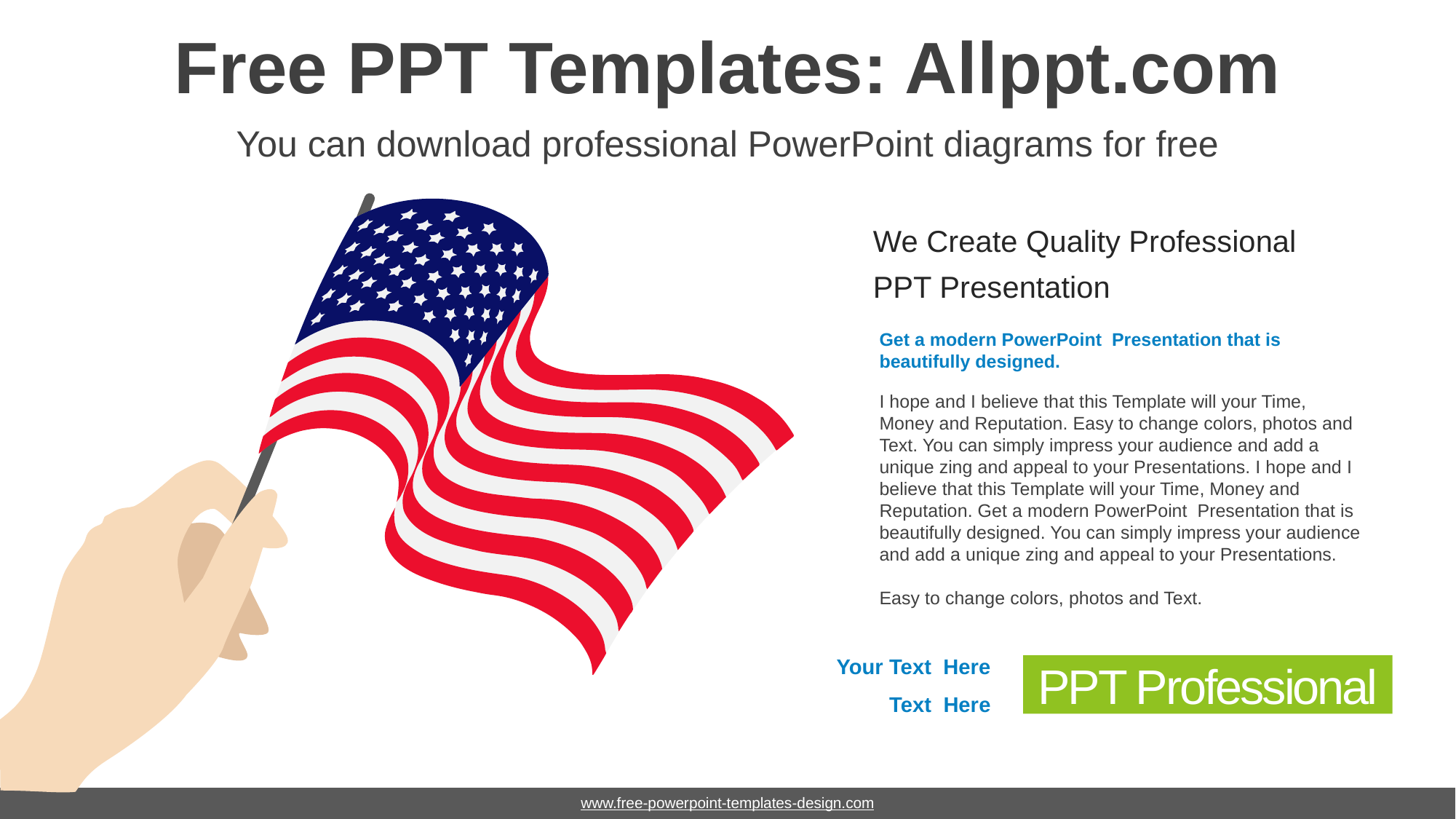

# Free PPT Templates: Allppt.com
You can download professional PowerPoint diagrams for free

We Create Quality Professional
PPT Presentation

Get a modern PowerPoint  Presentation that is beautifully designed.
I hope and I believe that this Template will your Time, Money and Reputation. Easy to change colors, photos and Text. You can simply impress your audience and add a unique zing and appeal to your Presentations. I hope and I believe that this Template will your Time, Money and Reputation. Get a modern PowerPoint  Presentation that is beautifully designed. You can simply impress your audience and add a unique zing and appeal to your Presentations.

Easy to change colors, photos and Text.
Your Text  Here
PPT Professional
Text  Here
www.free-powerpoint-templates-design.com